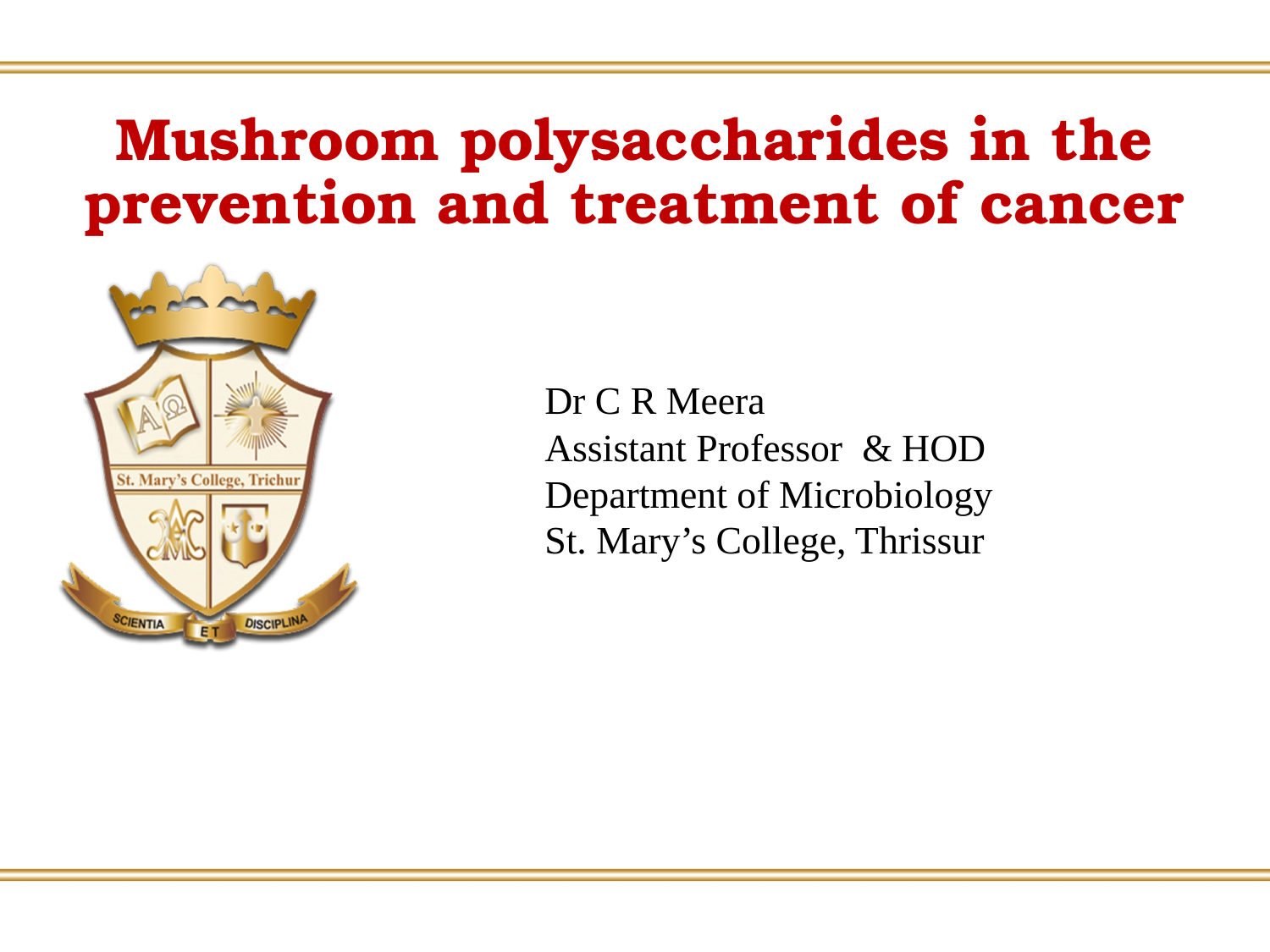

# Mushroom polysaccharides in the prevention and treatment of cancer
Dr C R Meera
Assistant Professor  & HOD
Department of Microbiology
St. Mary’s College, Thrissur